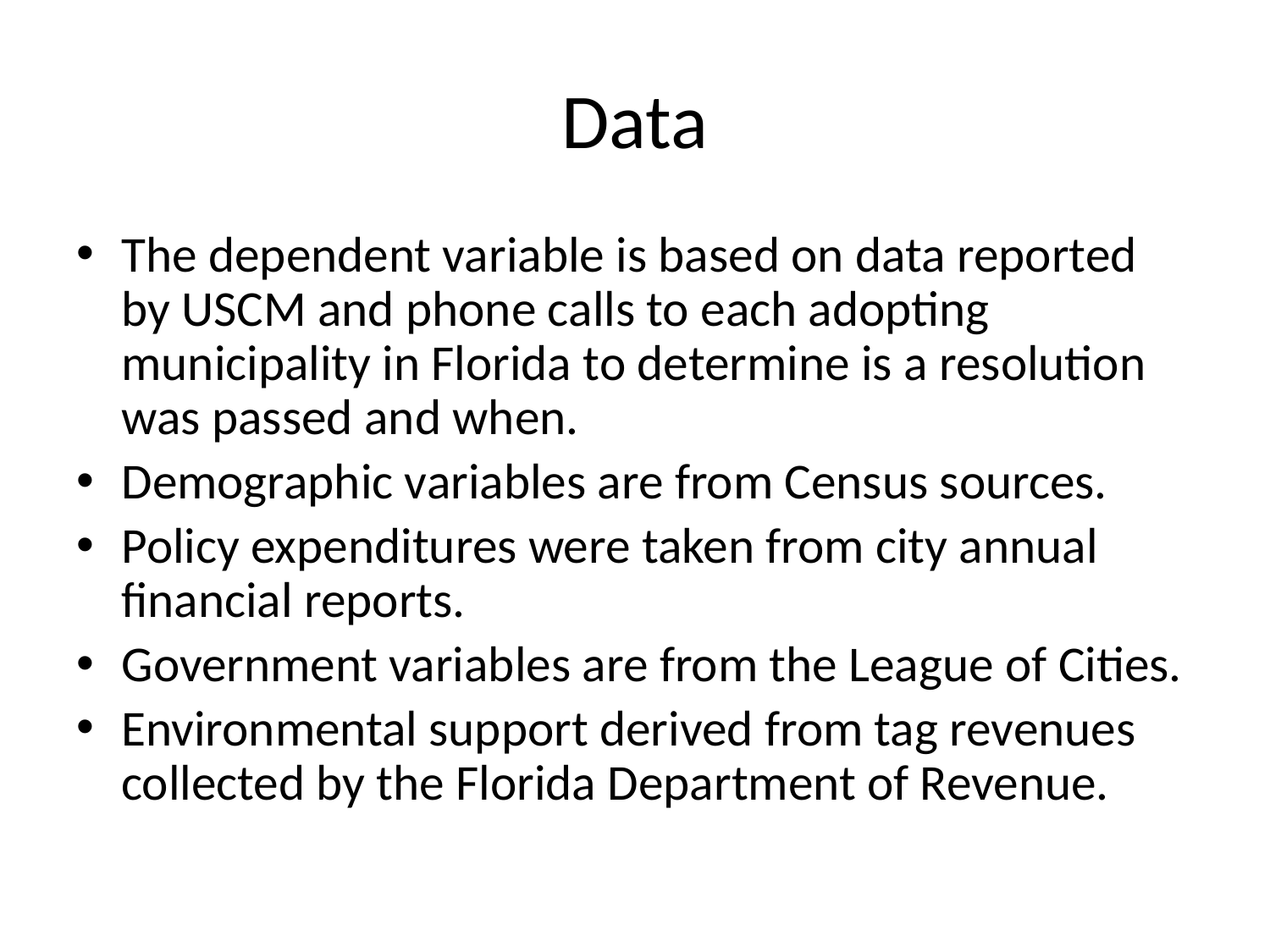

# Data
The dependent variable is based on data reported by USCM and phone calls to each adopting municipality in Florida to determine is a resolution was passed and when.
Demographic variables are from Census sources.
Policy expenditures were taken from city annual financial reports.
Government variables are from the League of Cities.
Environmental support derived from tag revenues  collected by the Florida Department of Revenue.